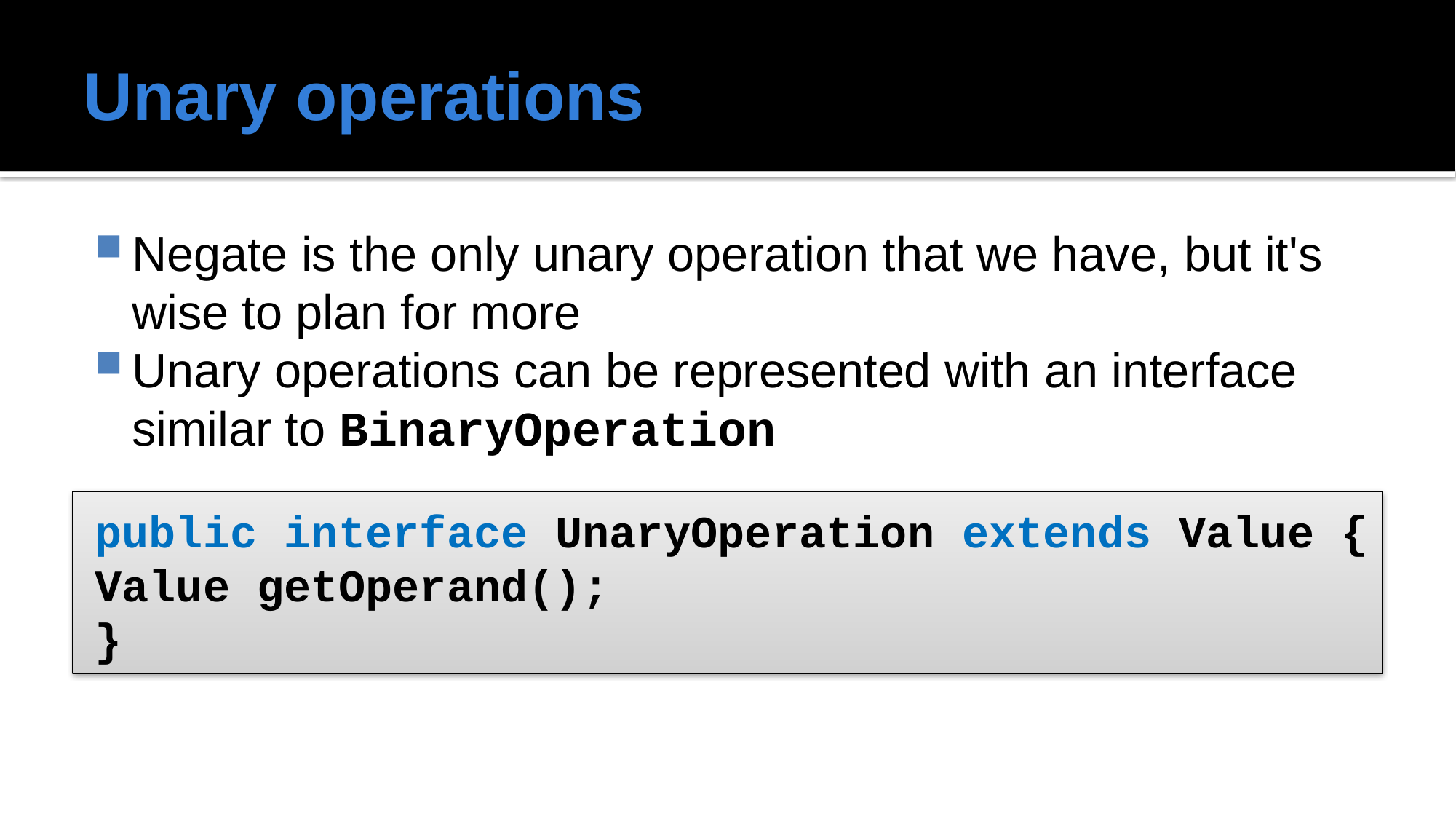

# Unary operations
Negate is the only unary operation that we have, but it's wise to plan for more
Unary operations can be represented with an interface similar to BinaryOperation
public interface UnaryOperation extends Value {
	Value getOperand();
}